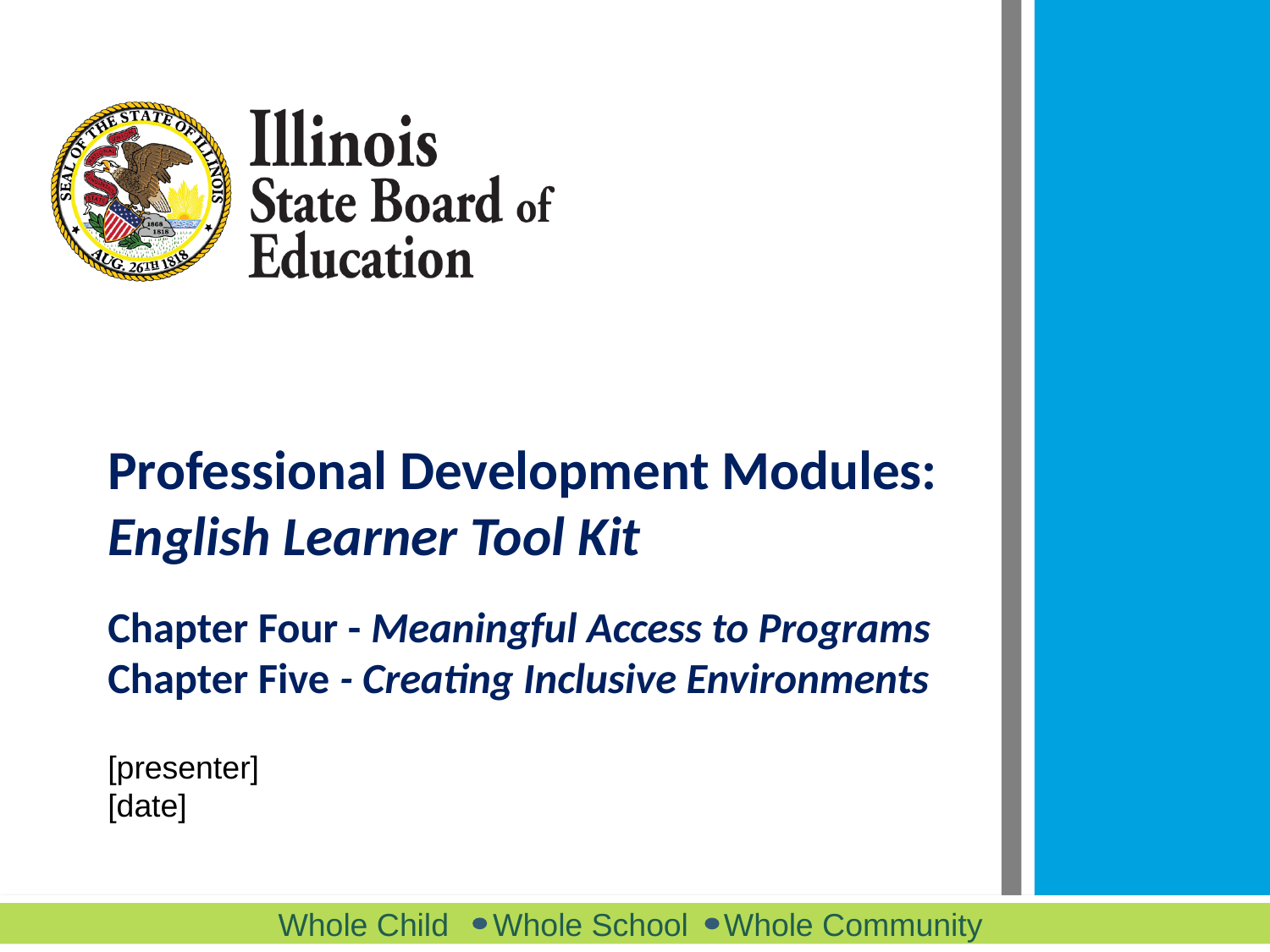

# Professional Development Modules: English Learner Tool Kit Chapter Four - Meaningful Access to Programs Chapter Five - Creating Inclusive Environments
[presenter]
[date]